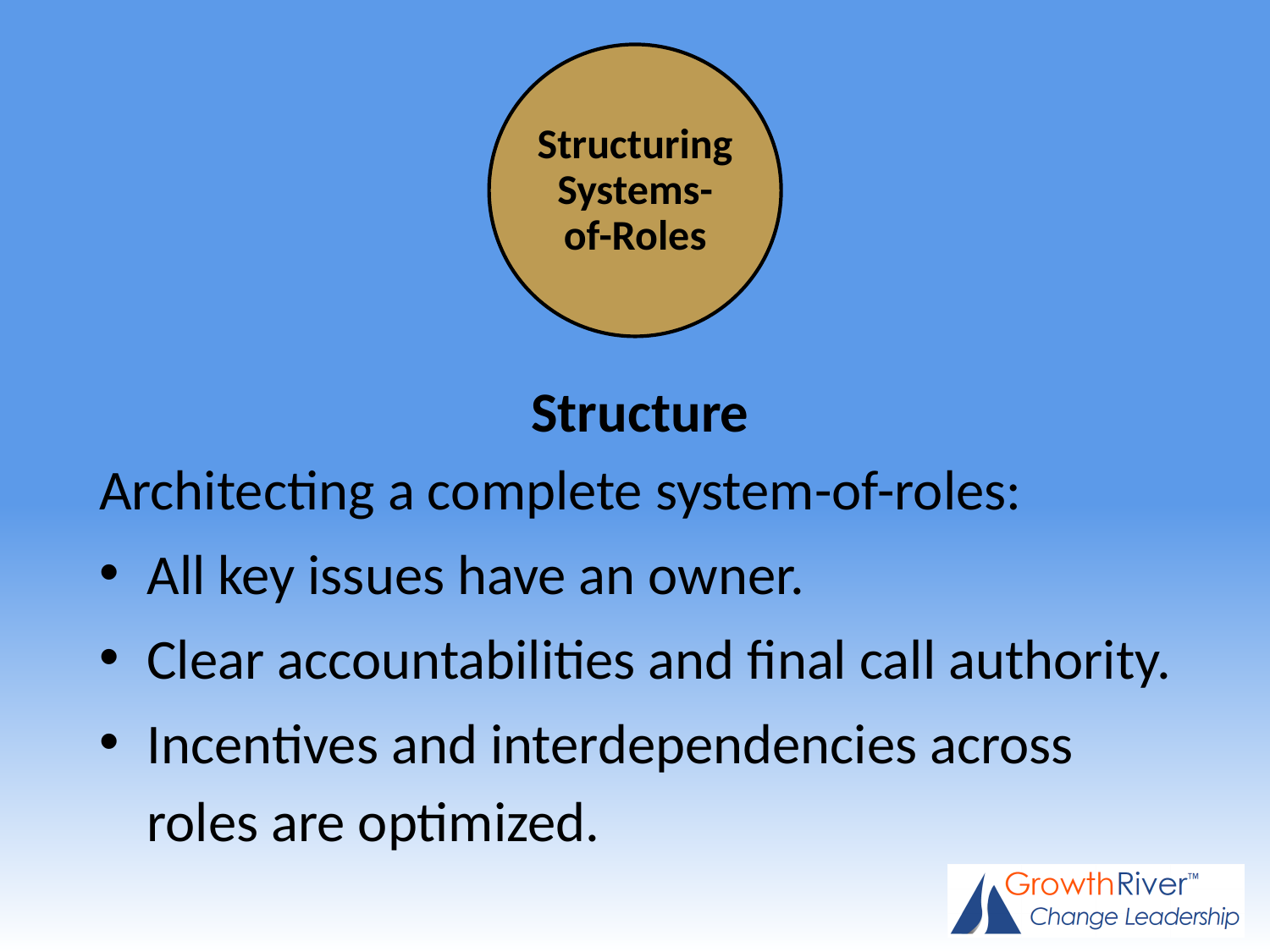

Structuring Systems-of-Roles
Structure
Architecting a complete system-of-roles:
All key issues have an owner.
Clear accountabilities and final call authority.
Incentives and interdependencies across roles are optimized.